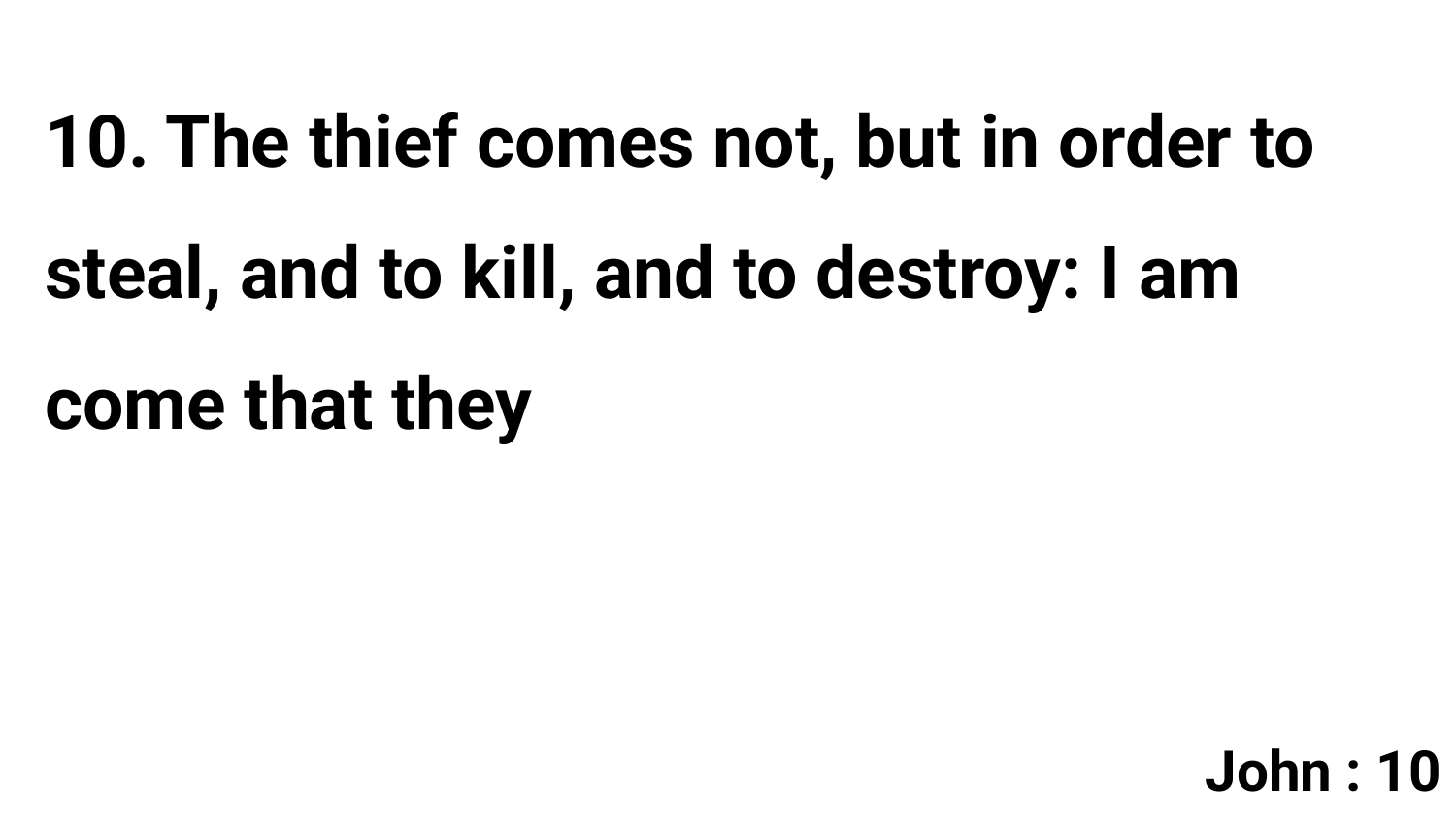

10. The thief comes not, but in order to steal, and to kill, and to destroy: I am come that they
John : 10